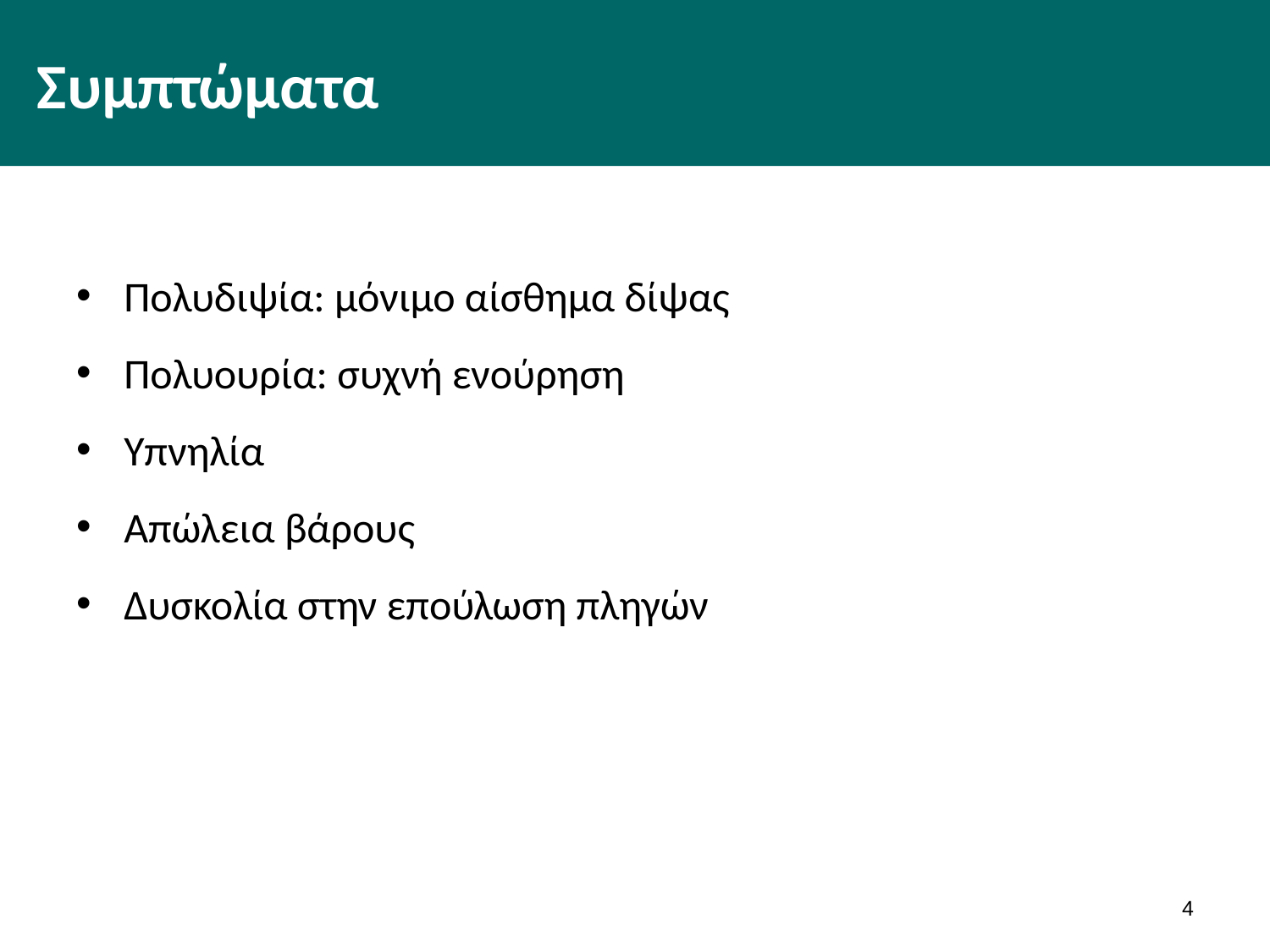

# Συμπτώματα

Πολυδιψία: μόνιμο αίσθημα δίψας
Πολυουρία: συχνή ενούρηση
Υπνηλία
Απώλεια βάρους
Δυσκολία στην επούλωση πληγών
4